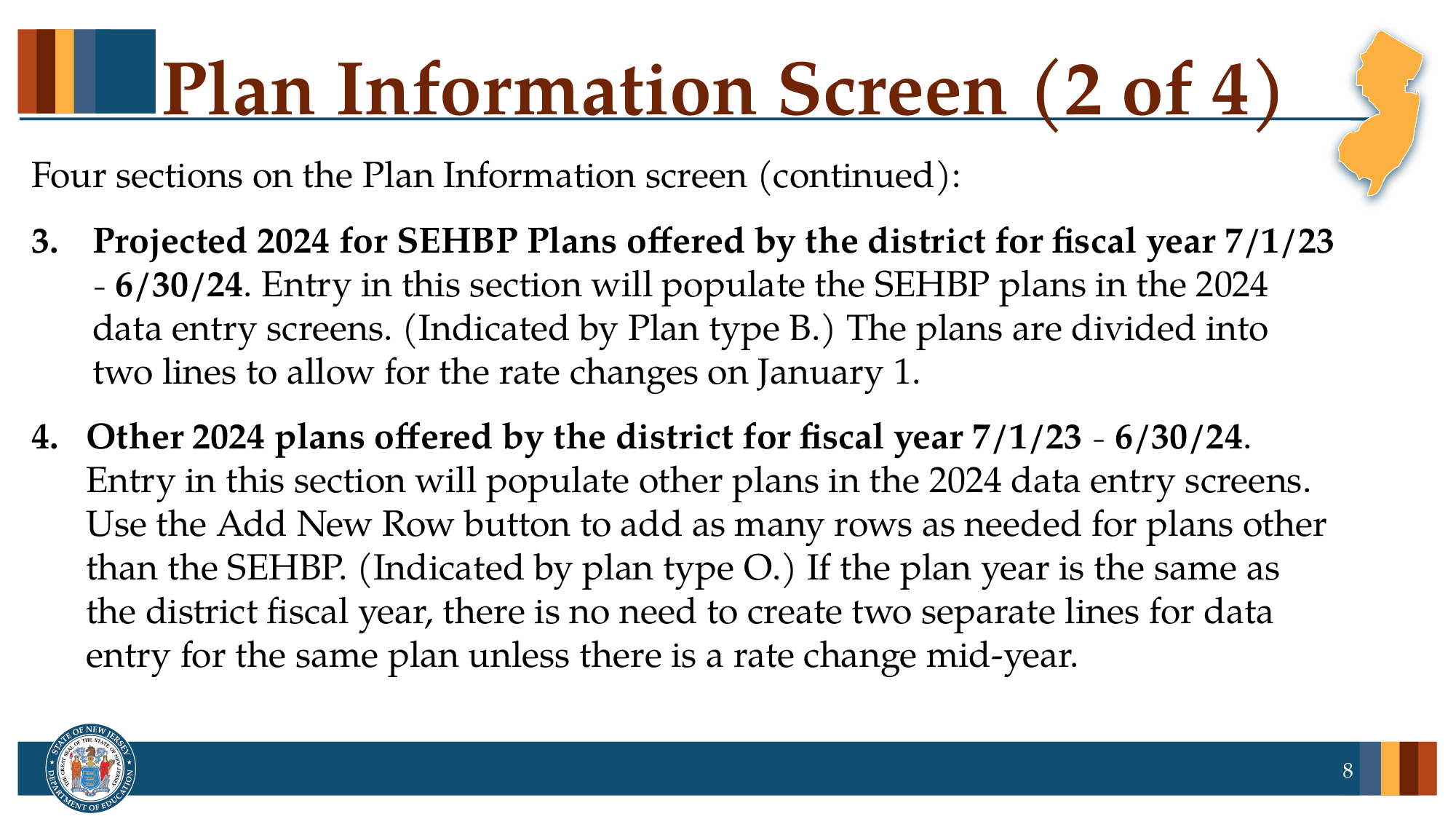

# Plan Information Screen (2 of 4)
Four sections on the Plan Information screen (continued):
Projected 2024 for SEHBP Plans offered by the district for fiscal year 7/1/23 – 6/30/24. Entry in this section will populate the SEHBP plans in the 2024 data entry screens. (Indicated by Plan type B.) The plans are divided into two lines to allow for the rate changes on January 1.
Other 2024 plans offered by the district for fiscal year 7/1/23 – 6/30/24. Entry in this section will populate other plans in the 2024 data entry screens. Use the Add New Row button to add as many rows as needed for plans other than the SEHBP. (Indicated by plan type O.) If the plan year is the same as the district fiscal year, there is no need to create two separate lines for data entry for the same plan unless there is a rate change mid-year.
8